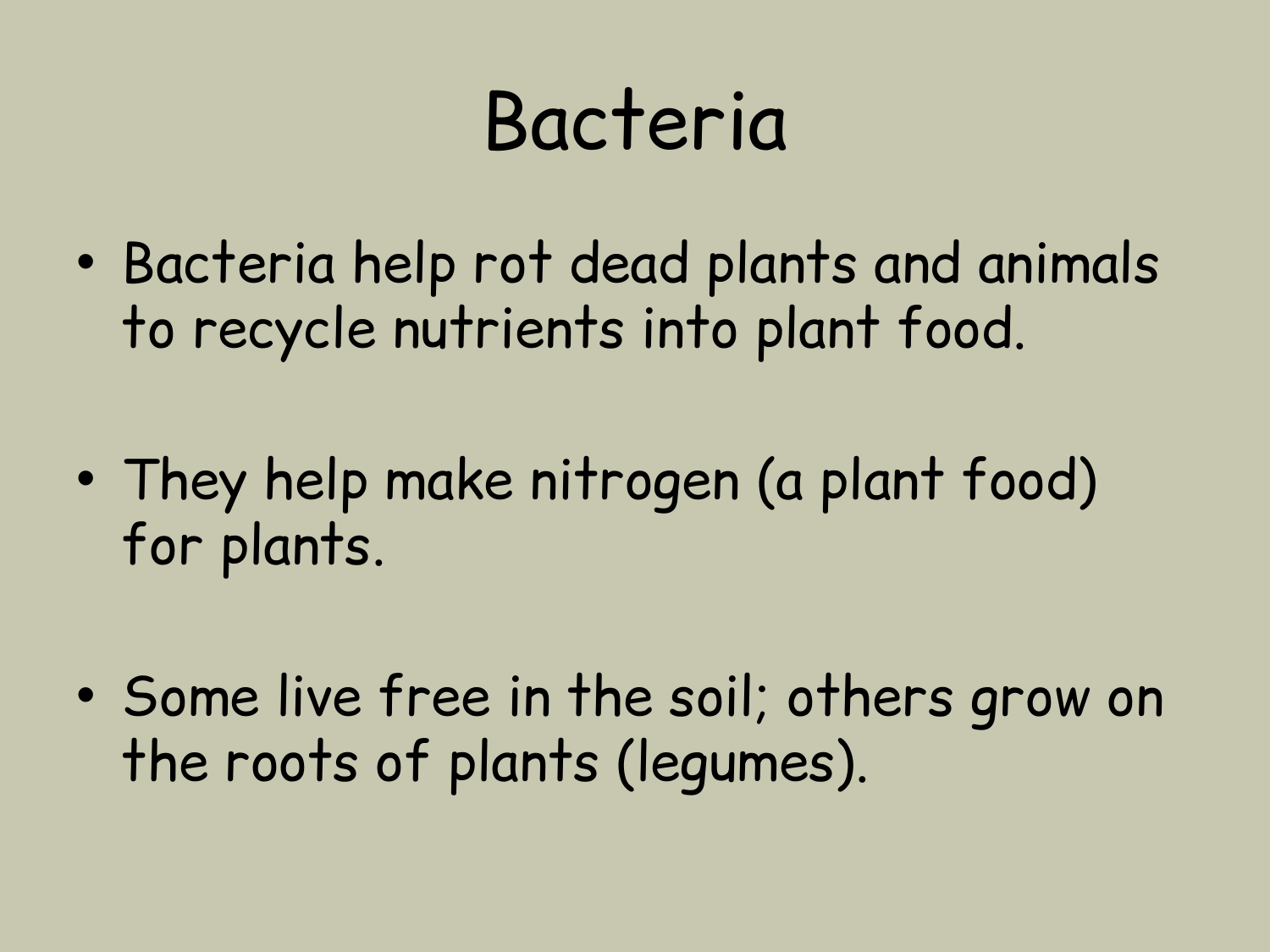

# Bacteria
Bacteria help rot dead plants and animals to recycle nutrients into plant food.

They help make nitrogen (a plant food) for plants.

Some live free in the soil; others grow on the roots of plants (legumes).